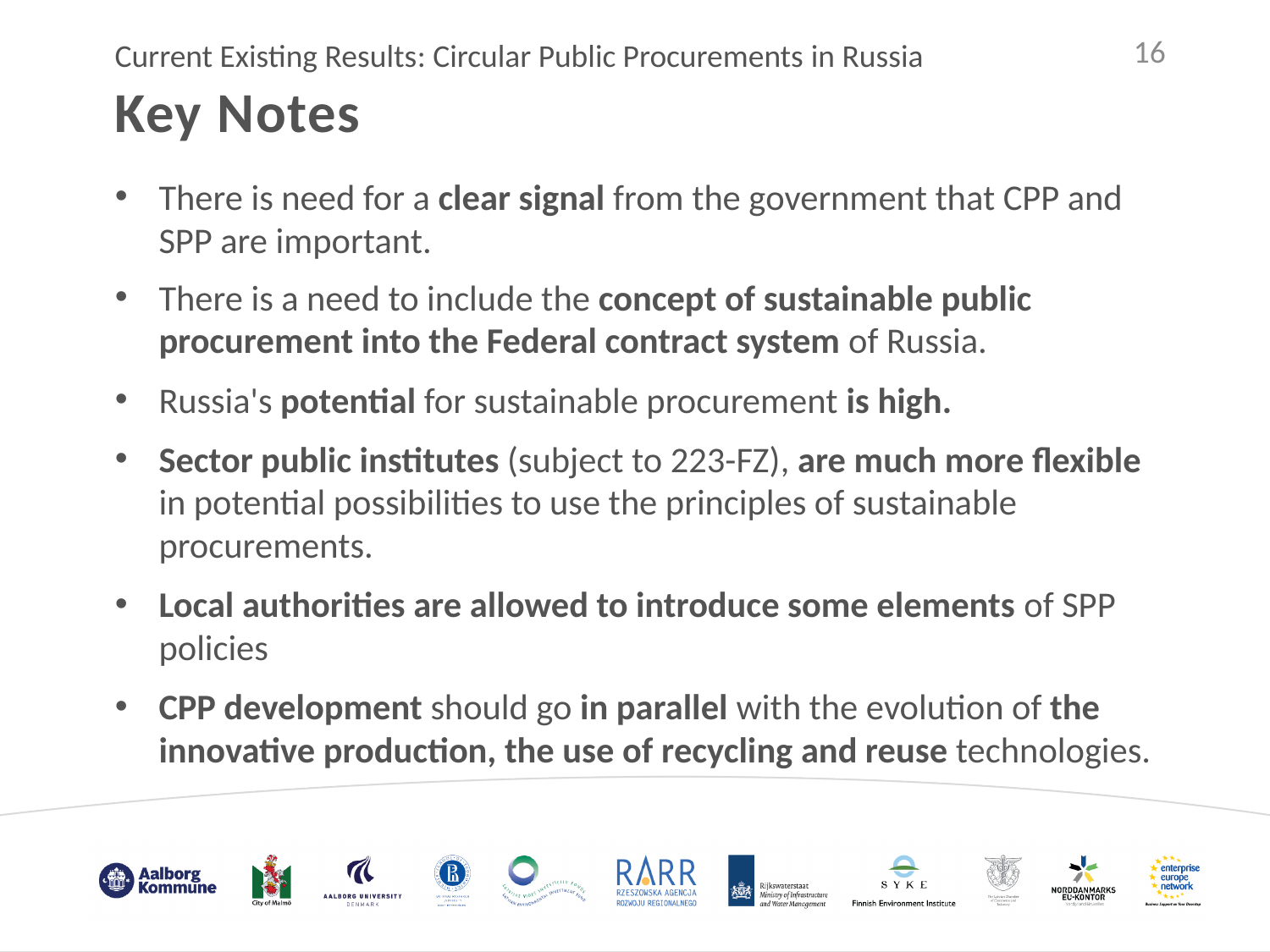

16
Current Existing Results: Circular Public Procurements in Russia
Key Notes

There is need for a clear signal from the government that CPP and SPP are important.

There is a need to include the concept of sustainable public procurement into the Federal contract system of Russia.

Russia's potential for sustainable procurement is high.

Sector public institutes (subject to 223-FZ), are much more flexible in potential possibilities to use the principles of sustainable procurements.

Local authorities are allowed to introduce some elements of SPP policies

CPP development should go in parallel with the evolution of the innovative production, the use of recycling and reuse technologies.